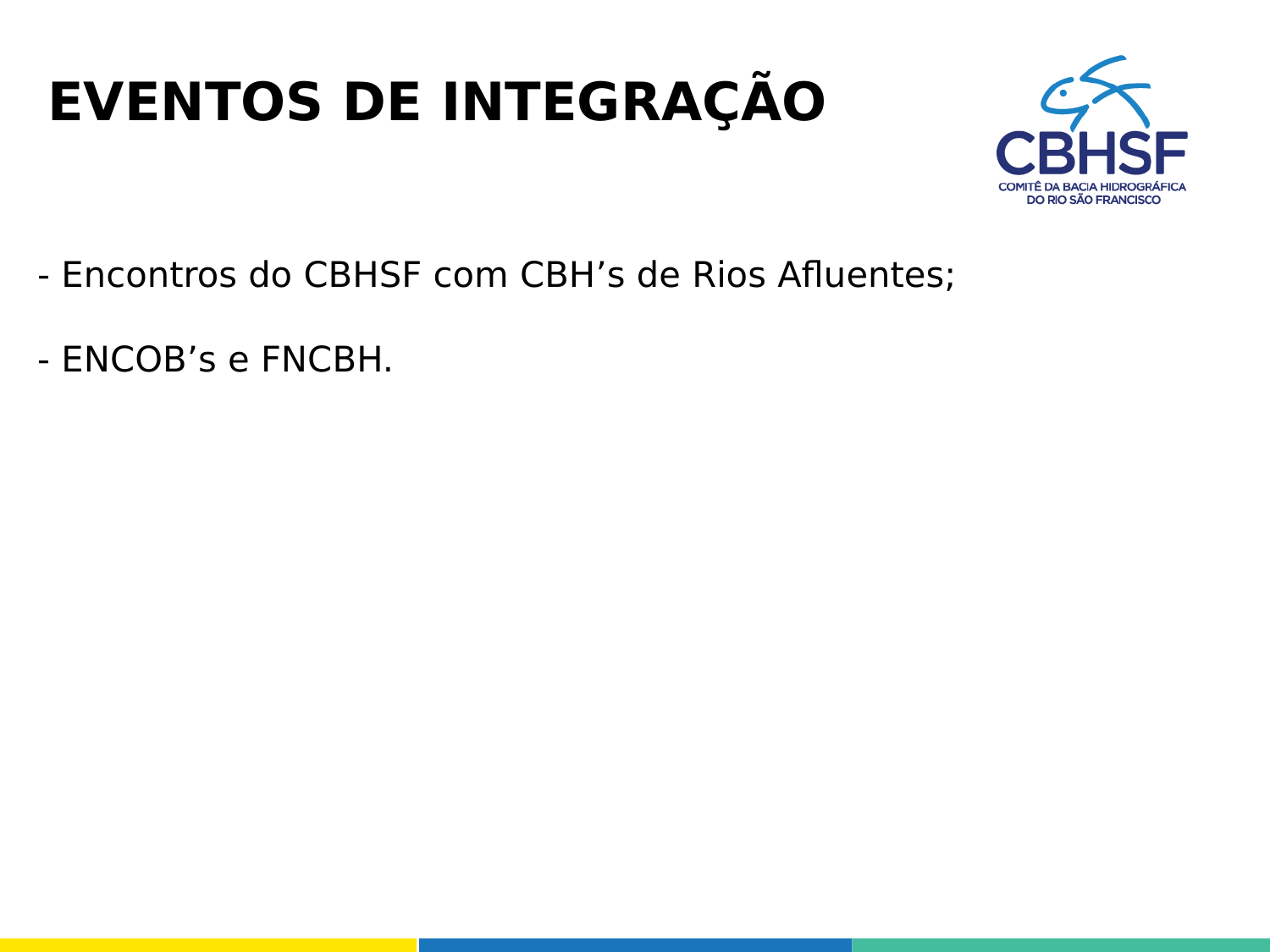

EVENTOS DE INTEGRAÇÃO

- Encontros do CBHSF com CBH’s de Rios Afluentes;

- ENCOB’s e FNCBH.